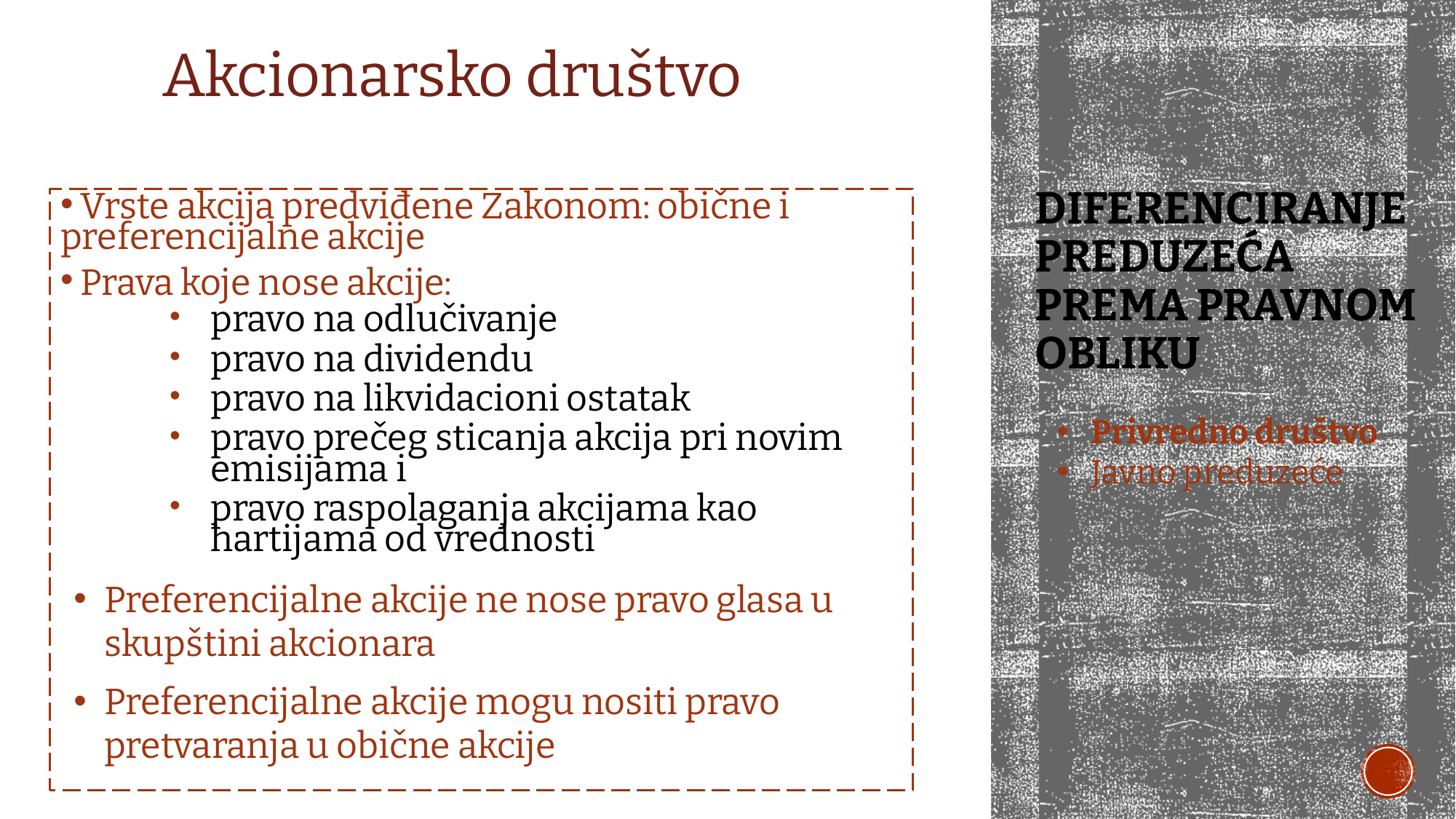

Akcionarsko društvo
# Diferenciranje preduzeća PREMA pravnom obliku
 Vrste akcija predviđene Zakonom: obične i preferencijalne akcije
 Prava koje nose akcije:
pravo na odlučivanje
pravo na dividendu
pravo na likvidacioni ostatak
pravo prečeg sticanja akcija pri novim emisijama i
pravo raspolaganja akcijama kao hartijama od vrednosti
Preferencijalne akcije ne nose pravo glasa u skupštini akcionara
Preferencijalne akcije mogu nositi pravo pretvaranja u obične akcije

Privredno društvo
Javno preduzeće